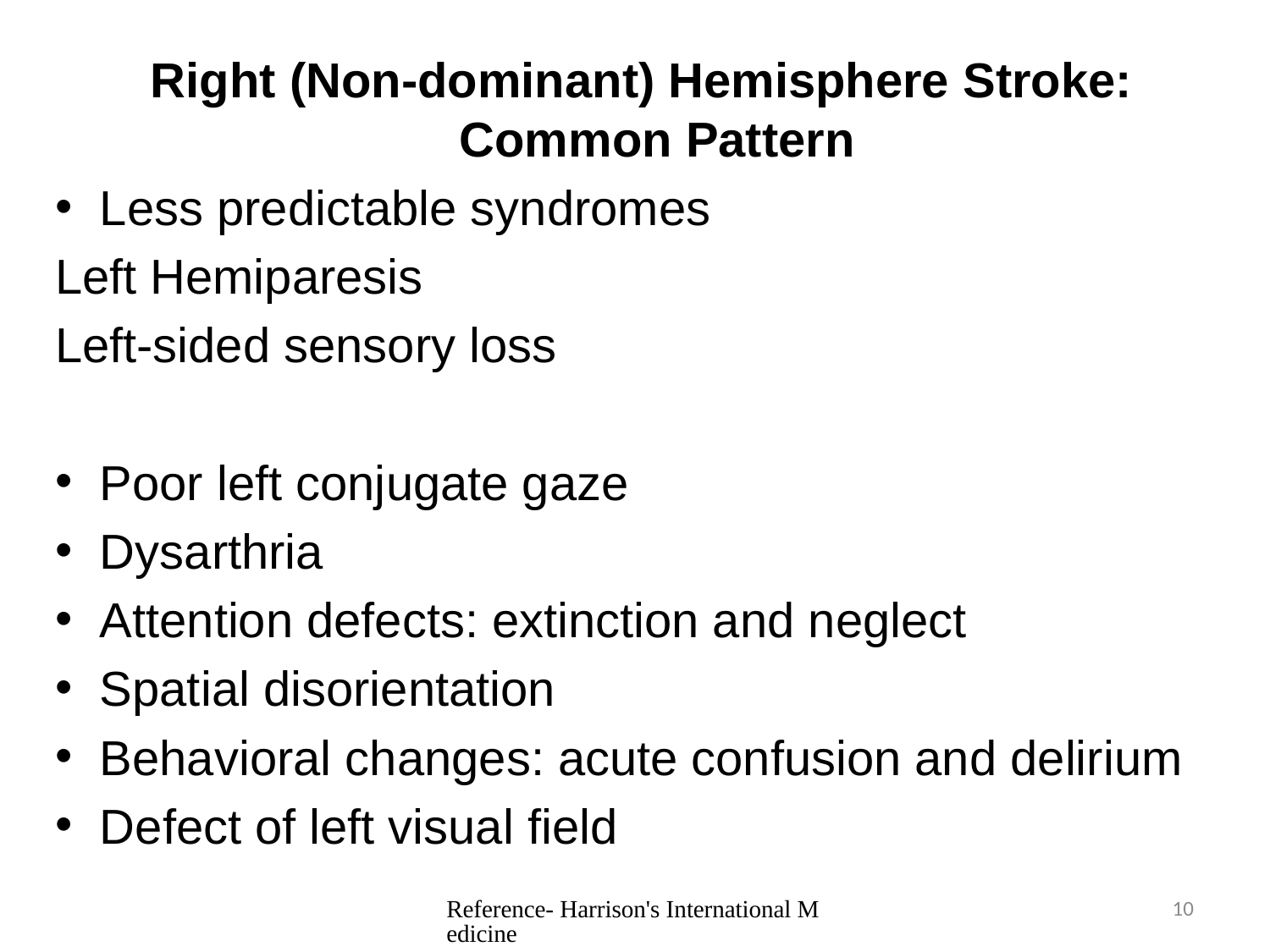

Right (Non-dominant) Hemisphere Stroke: Common Pattern
Less predictable syndromes
Left Hemiparesis
Left-sided sensory loss

Poor left conjugate gaze
Dysarthria
Attention defects: extinction and neglect
Spatial disorientation
Behavioral changes: acute confusion and delirium
Defect of left visual field
Reference- Harrison's International Medicine
10